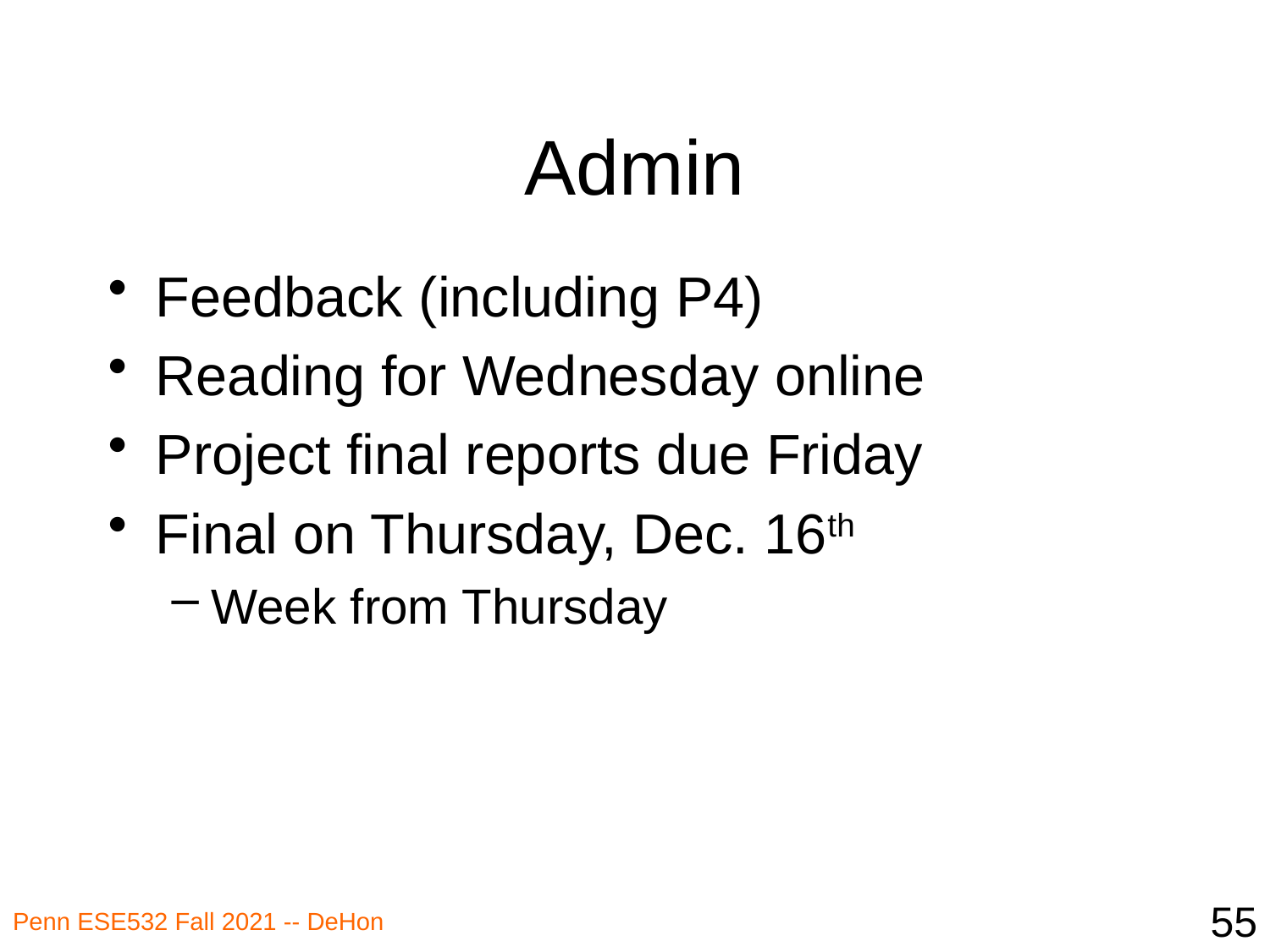

# Admin
Feedback (including P4)
Reading for Wednesday online
Project final reports due Friday
Final on Thursday, Dec. 16th
Week from Thursday
55
Penn ESE532 Fall 2021 -- DeHon